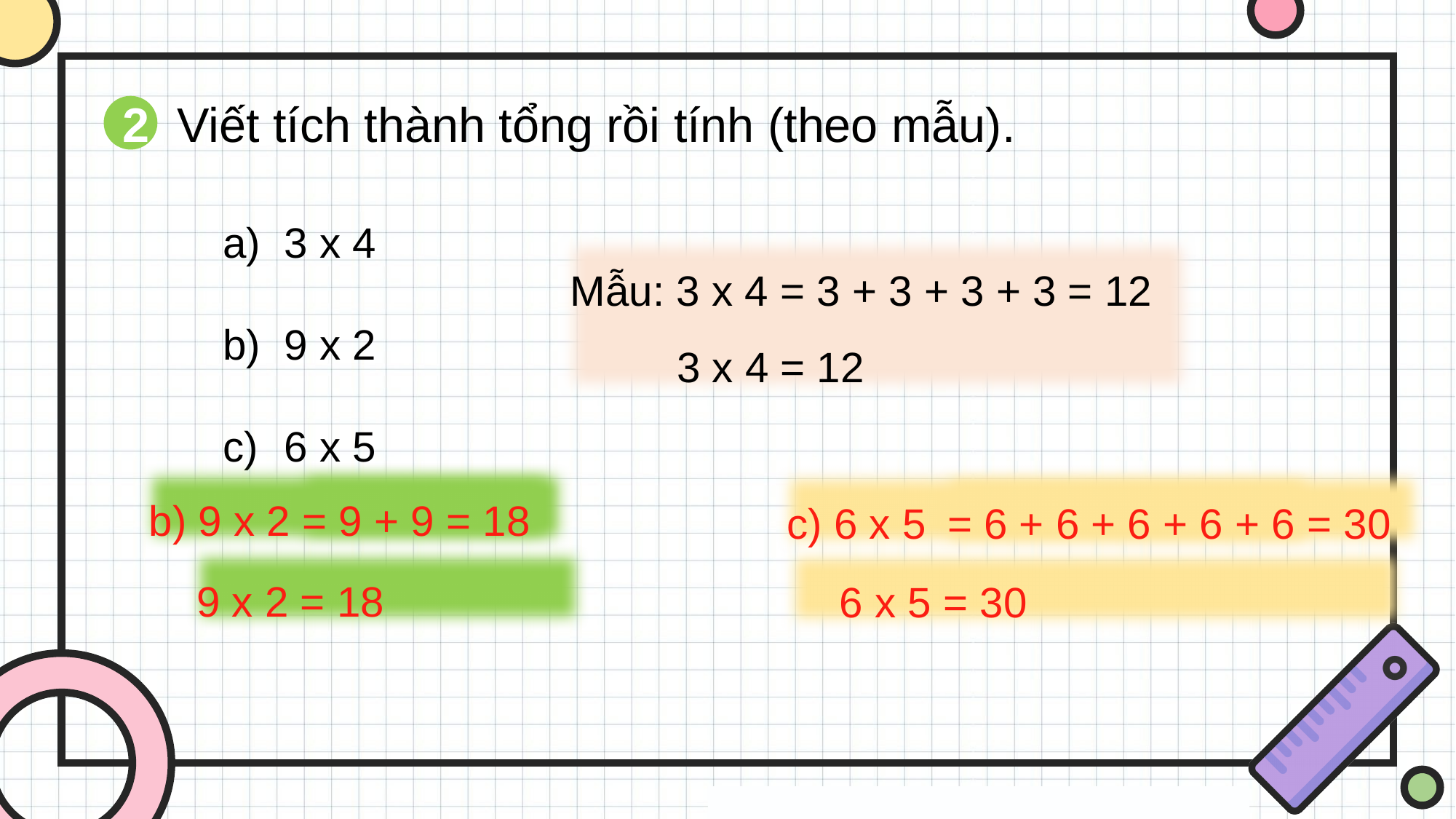

Viết tích thành tổng rồi tính (theo mẫu).
2
3 x 4
9 x 2
6 x 5
Mẫu: 3 x 4 = 3 + 3 + 3 + 3 = 12
         3 x 4 = 12
= 9 + 9 = 18
b) 9 x 2
= 6 + 6 + 6 + 6 + 6 = 30
c) 6 x 5
9 x 2 = 18
    6 x 5 = 30